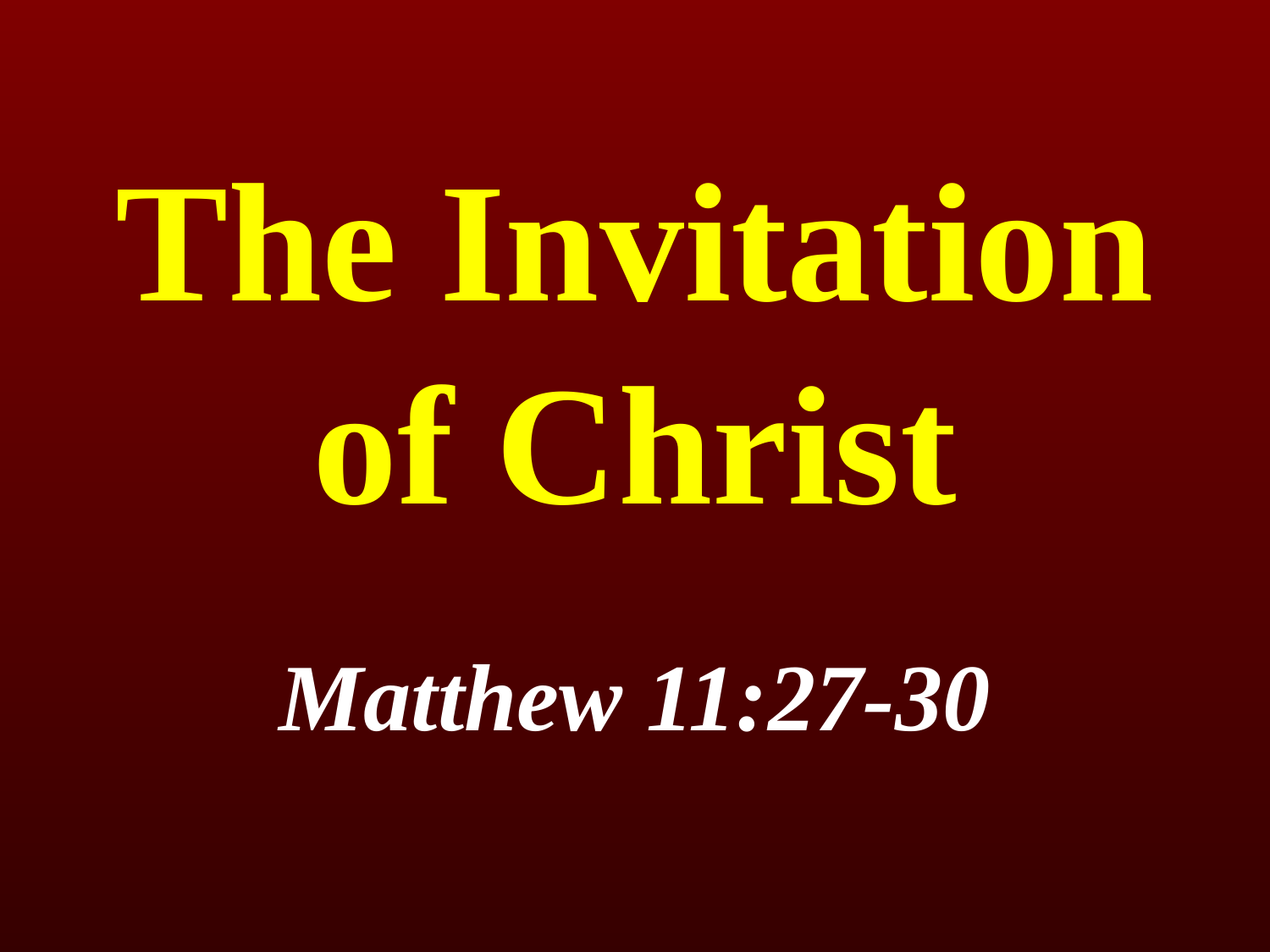

# The Invitation of Christ
Matthew 11:27-30